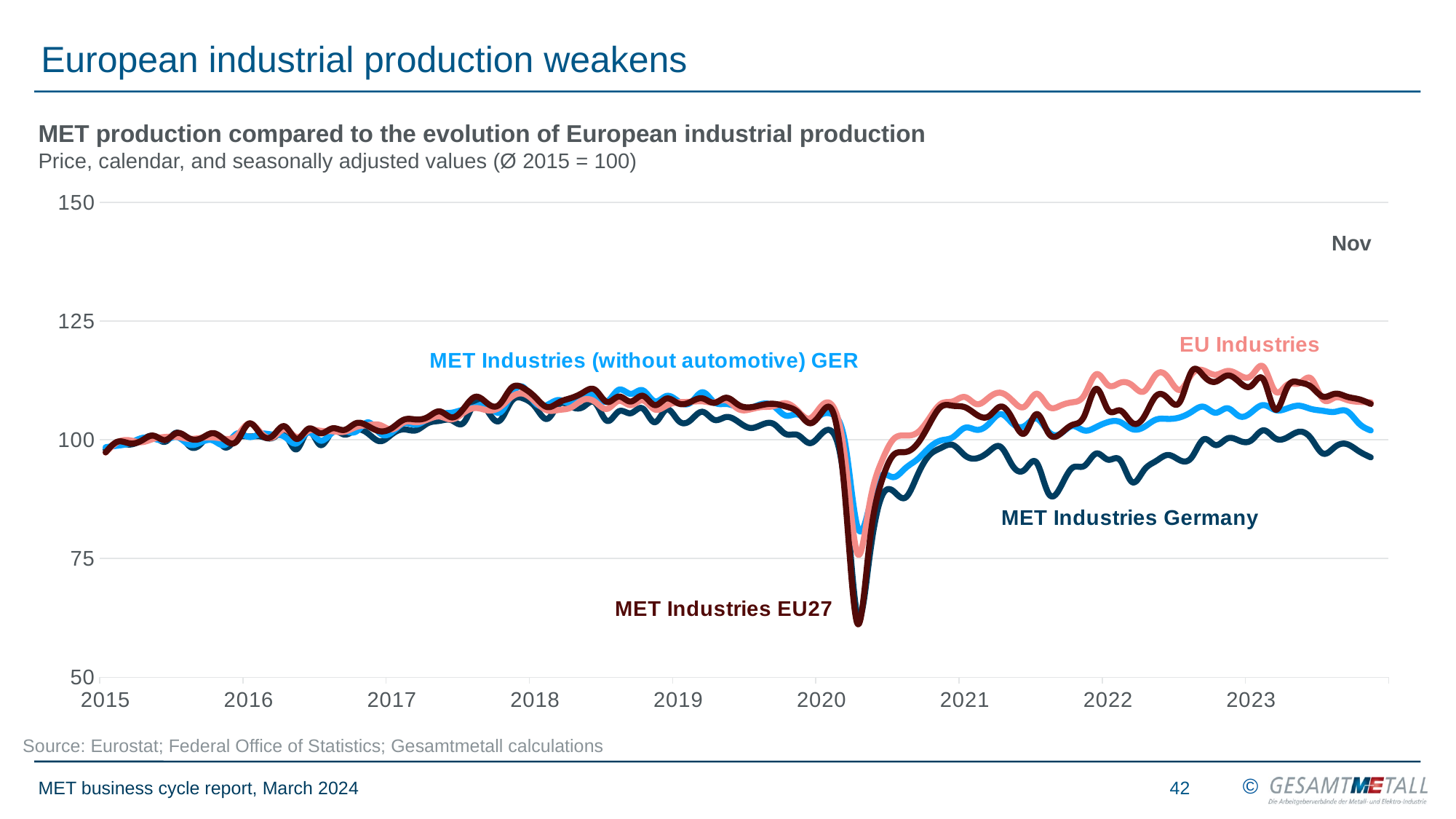

# European industrial production weakens
MET production compared to the evolution of European industrial production
Price, calendar, and seasonally adjusted values (Ø 2015 = 100)

### Chart

| Category | M+E DE | M+E ohne Automotive (DE) | Industrie EU | M+E EU |
|---|---|---|---|---|
| 42005 | 97.9 | 98.43801059193942 | 97.3 | 97.34669969020847 |
| 42036 | 99.2 | 98.76657774868215 | 99.5 | 99.59838101091904 |
| 42064 | 99.0 | 99.27807599464344 | 99.9 | 99.2581713099842 |
| 42095 | 99.9 | 100.35740721438967 | 99.5 | 99.81163268204003 |
| 42125 | 100.8 | 100.26306317218646 | 100.2 | 100.87654737437177 |
| 42156 | 99.6 | 99.93226842297925 | 100.6 | 99.93864864360373 |
| 42186 | 101.5 | 100.57667995038874 | 100.6 | 101.44124477264288 |
| 42217 | 98.7 | 99.00222934488296 | 100.2 | 100.31444003863893 |
| 42248 | 99.2 | 99.4958886461863 | 100.4 | 100.3224090208201 |
| 42278 | 101.1 | 99.85654153903621 | 100.5 | 101.40948907396532 |
| 42309 | 98.4 | 98.9418355782366 | 100.2 | 99.94683538649944 |
| 42339 | 100.3 | 101.3106209726594 | 100.9 | 99.73786359839498 |
| 42370 | 100.7 | 100.60198777781373 | 103.4 | 103.41742332376248 |
| 42401 | 100.7 | 101.24986433192507 | 101.5 | 101.16139795512257 |
| 42430 | 100.4 | 101.097413217971 | 100.5 | 100.82334162866213 |
| 42461 | 101.2 | 100.62054390305748 | 102.2 | 102.84396199837204 |
| 42491 | 98.0 | 99.24833411046174 | 100.6 | 100.18880143942732 |
| 42522 | 101.9 | 101.54950834746668 | 101.9 | 102.34451758318606 |
| 42552 | 98.9 | 99.82615831147942 | 101.9 | 101.36264732097322 |
| 42583 | 101.7 | 101.51908747045444 | 101.8 | 102.41734639253193 |
| 42614 | 101.1 | 101.91279343441091 | 101.7 | 102.08033083762376 |
| 42644 | 102.1 | 101.75720873751673 | 102.7 | 103.5132618708422 |
| 42675 | 101.3 | 103.6797720762665 | 103.1 | 102.86148518607158 |
| 42705 | 99.7 | 101.32244855363004 | 103.1 | 101.79236094213425 |
| 42736 | 101.2 | 101.58653474122525 | 102.2 | 102.4961924374067 |
| 42767 | 102.2 | 103.47198828583659 | 103.7 | 104.24414985990384 |
| 42795 | 102.0 | 103.19211922025423 | 103.7 | 104.28098315312715 |
| 42826 | 103.5 | 104.47557760015016 | 104.3 | 104.80513825955423 |
| 42856 | 104.0 | 105.52534839137307 | 104.9 | 105.97981231846327 |
| 42887 | 104.1 | 105.70995179344835 | 104.3 | 104.71523191699428 |
| 42917 | 103.6 | 106.3776762012427 | 105.7 | 106.60083097728662 |
| 42948 | 108.0 | 106.94183259042579 | 106.7 | 109.06600432921499 |
| 42979 | 106.1 | 107.3564946123617 | 106.2 | 107.63720808297907 |
| 43009 | 104.0 | 105.68850879790244 | 106.8 | 107.43555666145124 |
| 43040 | 108.1 | 109.49911389736573 | 109.0 | 110.93813929085938 |
| 43070 | 108.7 | 111.07607296360909 | 109.7 | 110.90513809289213 |
| 43101 | 106.9 | 107.72938327660398 | 108.0 | 108.95998339378723 |
| 43132 | 104.4 | 107.35069843069576 | 106.2 | 106.88957101839216 |
| 43160 | 107.5 | 108.37783852427506 | 106.3 | 107.91102956519188 |
| 43191 | 107.0 | 107.64211148784544 | 106.8 | 108.79943224885187 |
| 43221 | 106.9 | 109.04395796291114 | 108.4 | 109.94842097649331 |
| 43252 | 107.8 | 109.22491277159432 | 108.0 | 110.53995040802218 |
| 43282 | 104.0 | 108.06582012723166 | 106.5 | 107.97752668093739 |
| 43313 | 106.0 | 110.54428289465085 | 108.2 | 109.11016332220255 |
| 43344 | 105.6 | 109.67205522267606 | 107.3 | 108.0593681439374 |
| 43374 | 106.6 | 110.42680623411648 | 108.3 | 109.2645859013187 |
| 43405 | 103.7 | 108.11057525668457 | 106.4 | 107.31267188696843 |
| 43435 | 106.4 | 109.23848385015691 | 107.2 | 108.67790063738258 |
| 43466 | 104.0 | 108.08486198580027 | 107.9 | 107.63475425005048 |
| 43497 | 104.1 | 107.79497468986133 | 108.0 | 107.96327090392862 |
| 43525 | 105.9 | 110.01083996836589 | 108.1 | 108.72648097618665 |
| 43556 | 104.2 | 107.89977507273876 | 107.9 | 107.78077669210376 |
| 43586 | 104.8 | 107.5435310379847 | 108.3 | 108.85888775706799 |
| 43617 | 103.8 | 106.85834015670434 | 106.5 | 107.38590021872734 |
| 43647 | 102.5 | 106.69459204493715 | 106.4 | 106.85145349360451 |
| 43678 | 103.2 | 107.56366704921153 | 106.9 | 107.3320379909616 |
| 43709 | 103.3 | 107.03259147237917 | 107.1 | 107.57643627740842 |
| 43739 | 101.2 | 105.09531188435167 | 107.7 | 107.00733359954829 |
| 43770 | 101.0 | 105.32807393166736 | 106.1 | 105.80194221357951 |
| 43800 | 99.3 | 104.00894572023755 | 104.5 | 103.48977037960962 |
| 43831 | 101.3 | 105.33973367972538 | 107.2 | 105.7451248999194 |
| 43862 | 101.3 | 105.23134776126982 | 106.8 | 105.43777953402606 |
| 43891 | 88.4 | 98.72705569371685 | 95.3 | 86.78682866001662 |
| 43922 | 63.0 | 81.61081385569707 | 76.0 | 61.27145041368869 |
| 43952 | 75.2 | 85.93804051107543 | 86.4 | 78.14583624714257 |
| 43983 | 87.9 | 92.45714268923284 | 95.3 | 91.11978815912363 |
| 44013 | 89.2 | 92.12984410833964 | 100.1 | 96.7654264450105 |
| 44044 | 87.8 | 93.98941138155192 | 100.9 | 97.40832410580778 |
| 44075 | 92.4 | 95.84661838678417 | 101.5 | 99.12810369849892 |
| 44105 | 96.7 | 98.32335769564773 | 104.5 | 103.20578307526262 |
| 44136 | 98.3 | 99.8716438928685 | 107.6 | 106.96608592698466 |
| 44166 | 98.9 | 100.56697389972689 | 108.1 | 107.15926424677725 |
| 44197 | 96.7 | 102.53171130737785 | 109.0 | 106.85594650412887 |
| 44228 | 96.1 | 102.10421195927334 | 107.5 | 105.25101383895506 |
| 44256 | 97.5 | 103.36580785460403 | 108.9 | 104.95538645277028 |
| 44287 | 98.5 | 105.42052826615105 | 109.9 | 107.0031520471774 |
| 44317 | 94.5 | 103.40612883346812 | 108.2 | 104.31963866320987 |
| 44348 | 93.7 | 102.91141108470065 | 107.0 | 101.37353462338696 |
| 44378 | 95.2 | 104.47569157269172 | 109.7 | 105.41405301588424 |
| 44409 | 88.7 | 101.70855456280671 | 107.0 | 101.39388273387195 |
| 44440 | 90.0 | 101.27930390929384 | 107.2 | 101.27337312780118 |
| 44470 | 94.1 | 102.88975114065897 | 107.9 | 103.14392973258731 |
| 44501 | 94.5 | 101.96128528152991 | 109.4 | 105.03302833055896 |
| 44531 | 97.1 | 102.69018625784732 | 113.8 | 110.72971202120476 |
| 44562 | 95.8 | 103.73848624268491 | 111.5 | 106.26234286262843 |
| 44593 | 95.7 | 103.75510755053376 | 112.0 | 106.18199055892472 |
| 44621 | 91.1 | 102.26685673879419 | 111.5 | 103.59266020062118 |
| 44652 | 93.6 | 102.68147662291037 | 110.2 | 104.81814860393816 |
| 44682 | 95.5 | 104.24423106971405 | 113.7 | 109.21358249541179 |
| 44713 | 96.8 | 104.4006414315088 | 113.2 | 108.7274625826894 |
| 44743 | 95.7 | 104.71838275927773 | 110.5 | 107.95107513727957 |
| 44774 | 96.3 | 105.90688171696863 | 113.8 | 114.44095924711392 |
| 44805 | 100.1 | 106.95465908411818 | 114.6 | 113.43751460793406 |
| 44835 | 98.9 | 105.69435220331445 | 113.7 | 112.23350675081547 |
| 44866 | 100.3 | 106.64414058634205 | 114.5 | 113.53961065064223 |
| 44896 | 99.8 | 104.95005203064557 | 113.6 | 112.12497901724018 |
| 44927 | 99.9 | 105.7948675024805 | 113.5 | 111.36784341228005 |
| 44958 | 102.0 | 107.31679346881346 | 115.4 | 112.72392527937569 |
| 44986 | 100.3 | 106.2672252230526 | 110.2 | 106.37268731321343 |
| 45017 | 100.5 | 106.61252570072891 | 111.6 | 111.03448959061787 |
| 45047 | 101.7 | 107.17806152930835 | 111.9 | 112.08920672834942 |
| 45078 | 100.3 | 106.49321598121618 | 112.9 | 111.18057363098741 |
| 45108 | 97.1 | 106.10246196447495 | 108.5 | 109.0898792766331 |
| 45139 | 98.5 | 105.89349246749337 | 108.9 | 109.70070324744457 |
| 45170 | 99.1 | 106.03753485306017 | 108.4 | 109.08434419459202 |
| 45200 | 97.6 | 103.45846956215307 | 108.0 | 108.54798132184386 |
| 45231 | 96.3 | 101.96385602473211 | 107.9 | 107.5494188158857 |
| 45261 | None | None | None | None |
Nov
Source: Eurostat; Federal Office of Statistics; Gesamtmetall calculations
42
MET business cycle report, March 2024